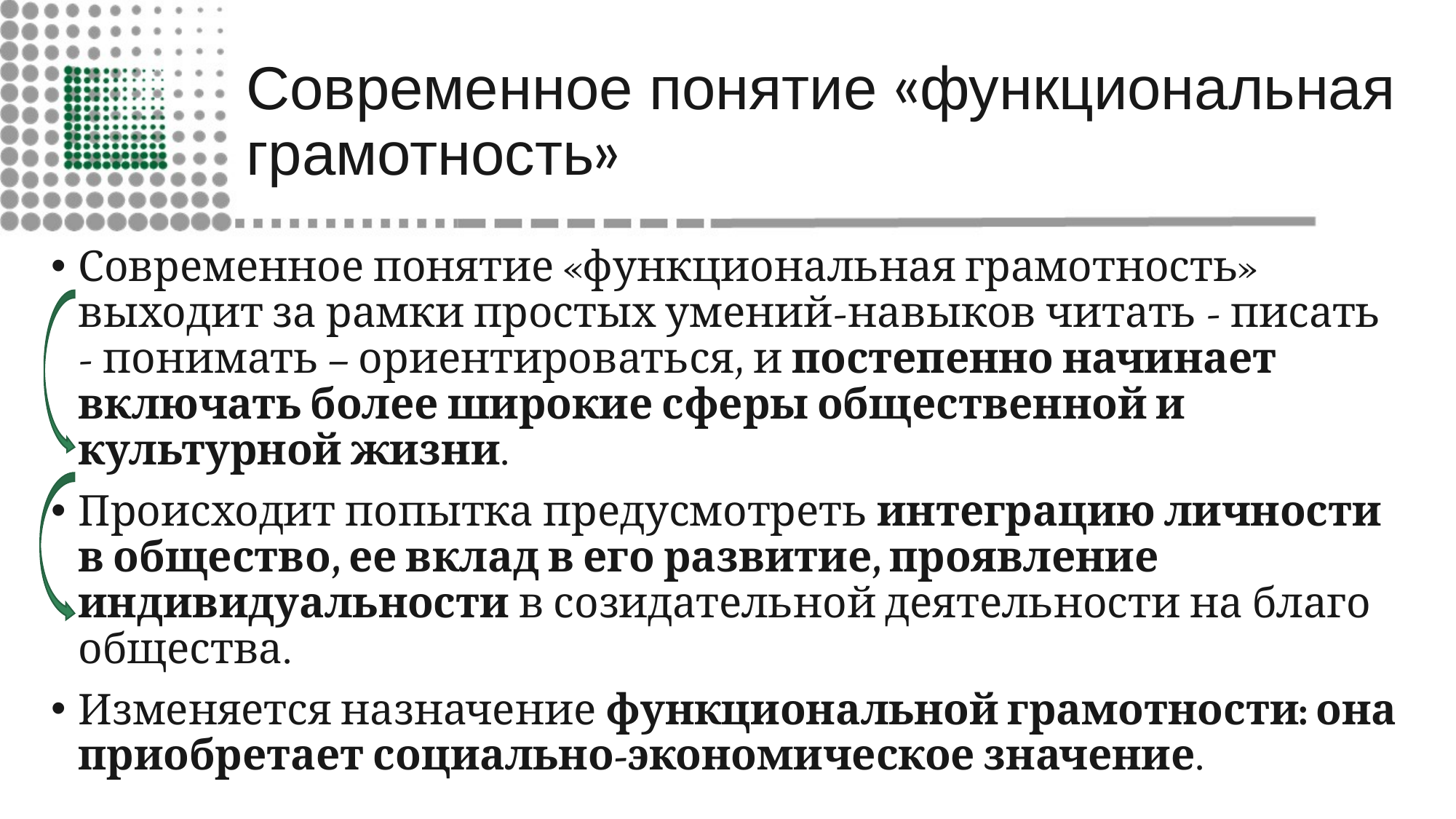

# Современное понятие «функциональная грамотность»
Современное понятие «функциональная грамотность» выходит за рамки простых умений-навыков читать - писать - понимать – ориентироваться, и постепенно начинает включать более широкие сферы общественной и культурной жизни.
Происходит попытка предусмотреть интеграцию личности в общество, ее вклад в его развитие, проявление индивидуальности в созидательной деятельности на благо общества.
Изменяется назначение функциональной грамотности: она приобретает социально-экономическое значение.